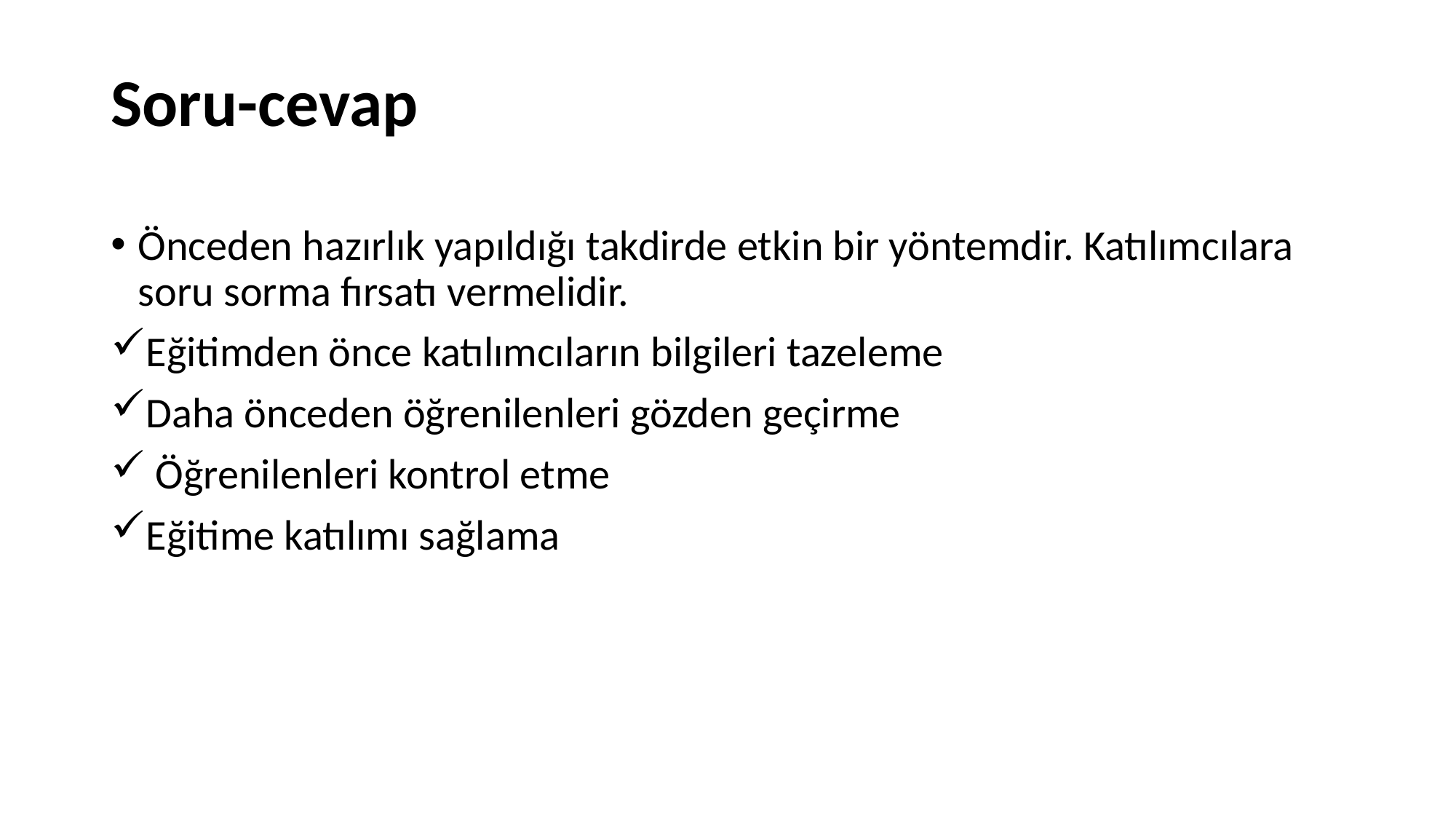

# Soru-cevap
Önceden hazırlık yapıldığı takdirde etkin bir yöntemdir. Katılımcılara soru sorma fırsatı vermelidir.
Eğitimden önce katılımcıların bilgileri tazeleme
Daha önceden öğrenilenleri gözden geçirme
 Öğrenilenleri kontrol etme
Eğitime katılımı sağlama